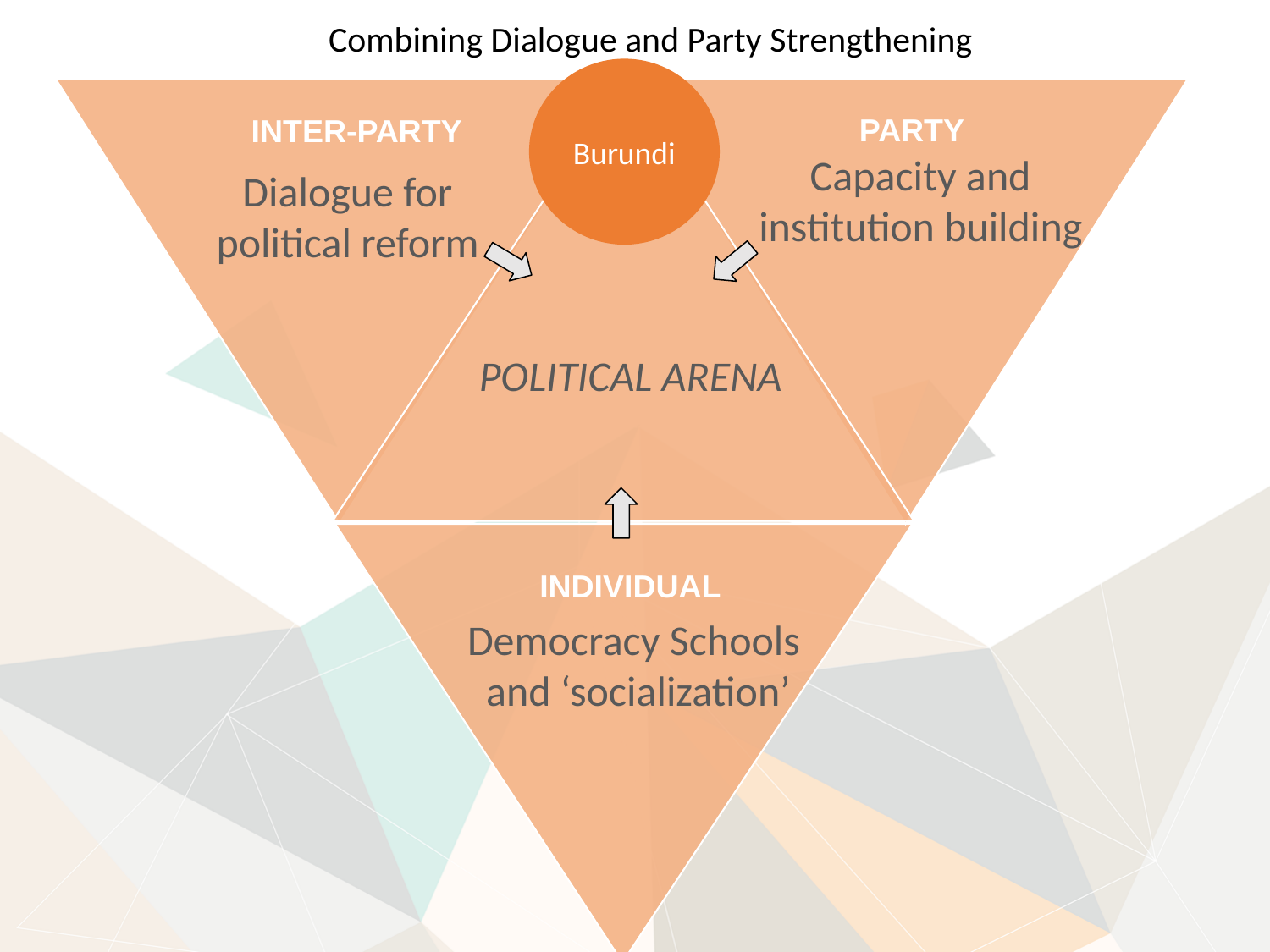

Combining Dialogue and Party Strengthening
Burundi

PARTY
INTER-PARTY
Capacity and institution building
Dialogue for political reform

POLITICAL ARENA

INDIVIDUAL
Democracy Schools
and ‘socialization’